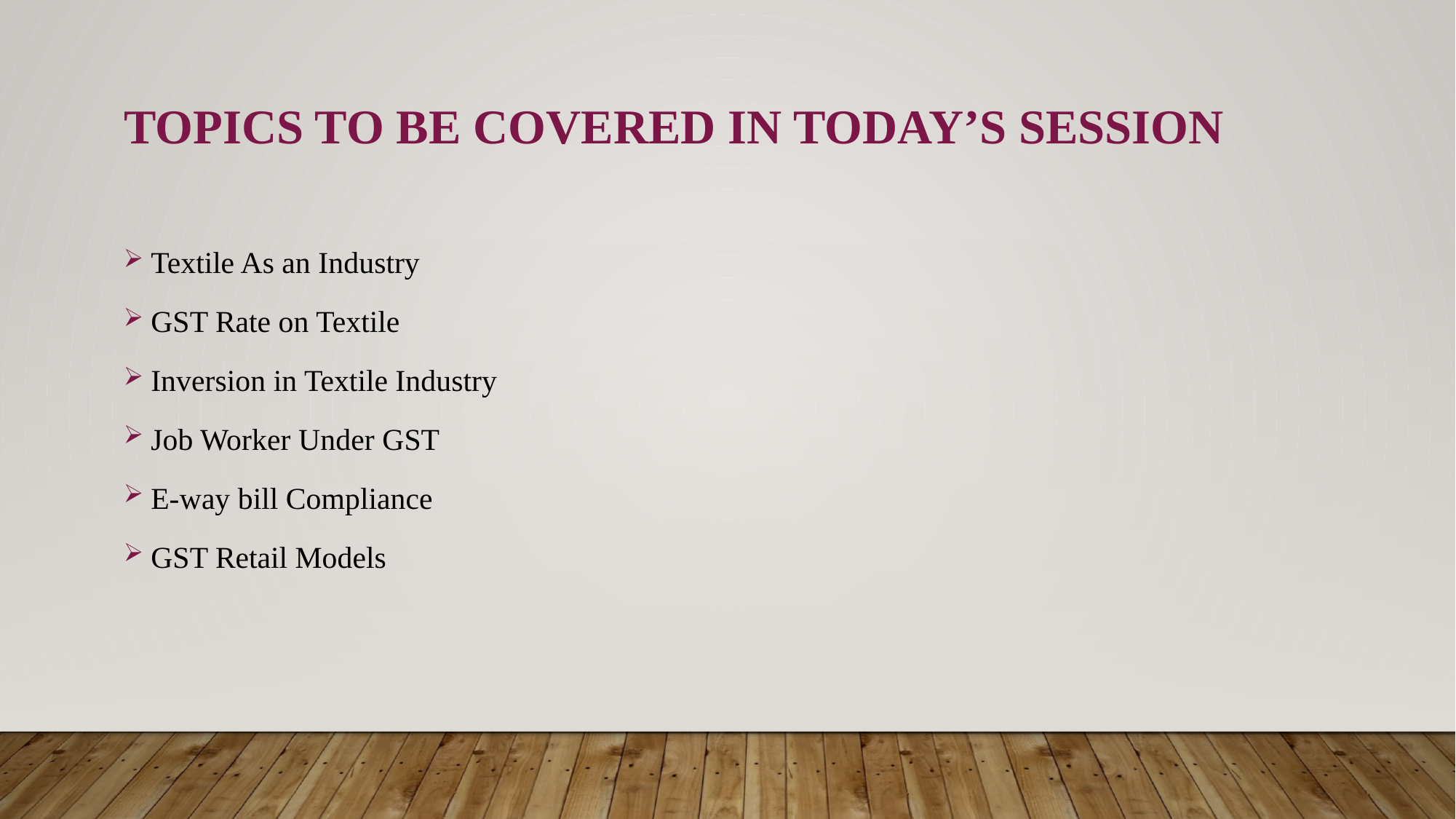

Topics to be Covered in Today’s Session
Textile As an Industry
GST Rate on Textile
Inversion in Textile Industry
Job Worker Under GST
E-way bill Compliance
GST Retail Models